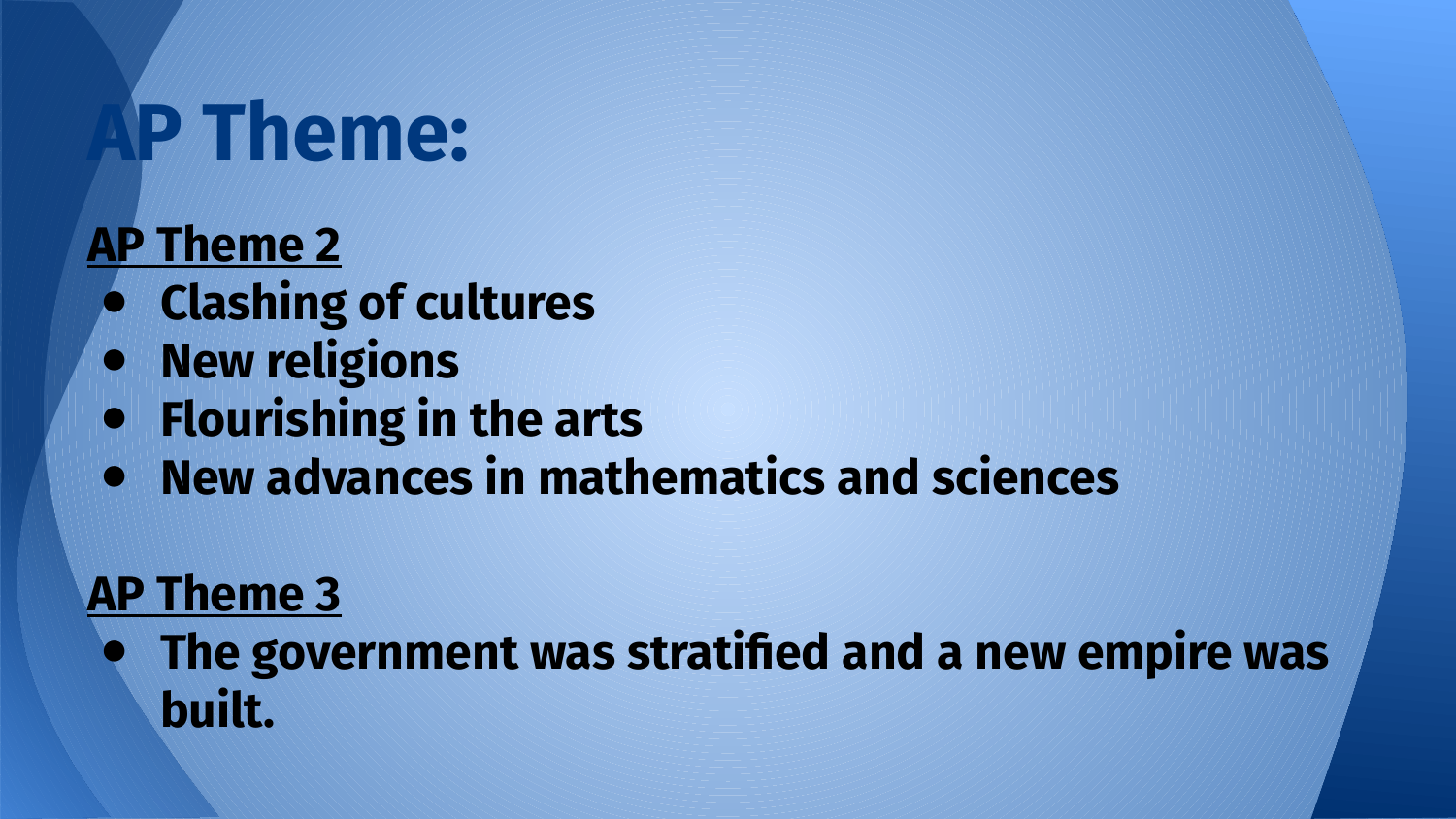

# AP Theme:
AP Theme 2
Clashing of cultures
New religions
Flourishing in the arts
New advances in mathematics and sciences

AP Theme 3
The government was stratified and a new empire was built.